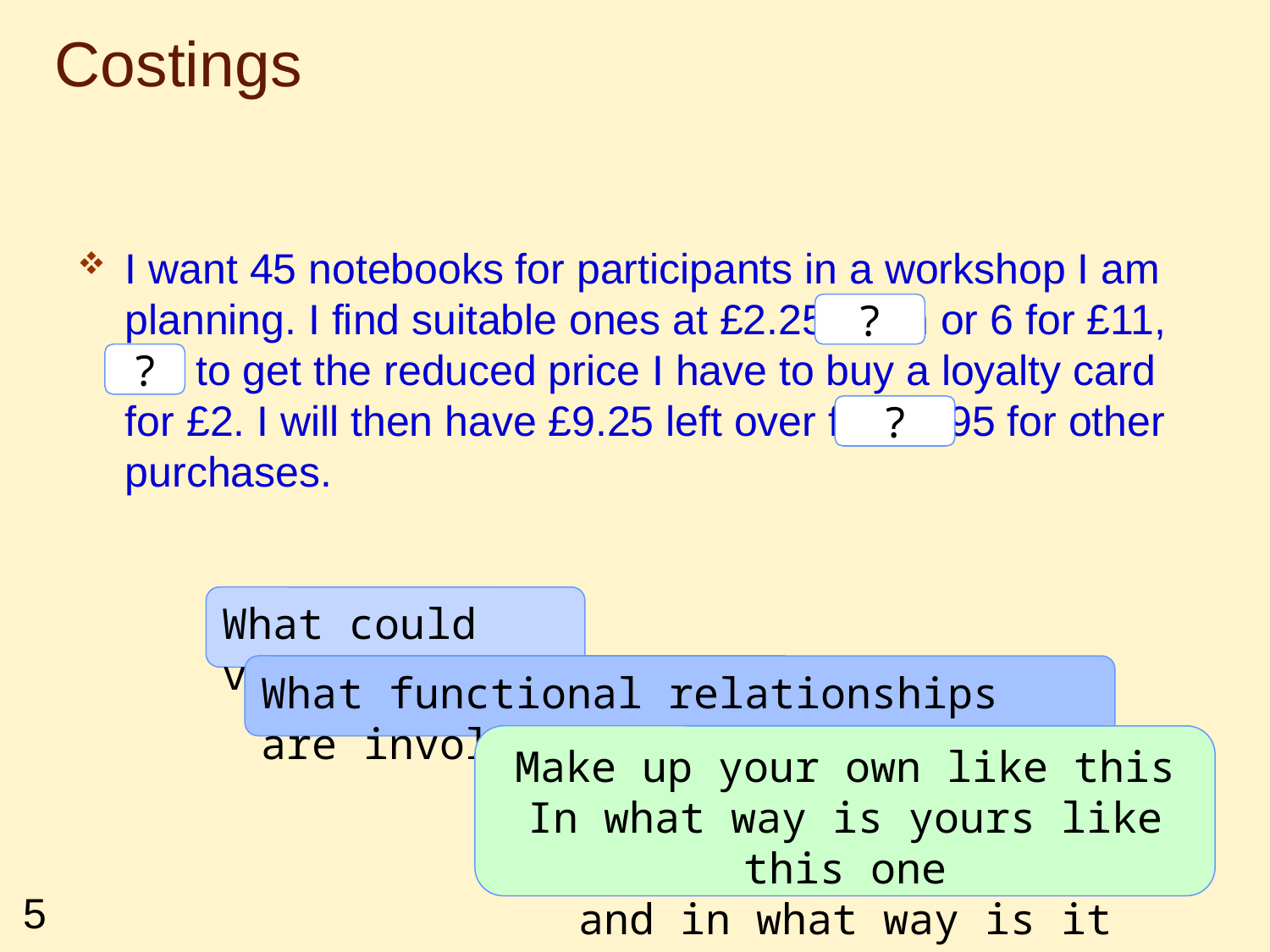

# Costings
I want 45 notebooks for participants in a workshop I am planning. I find suitable ones at £2.25 each or 6 for £11, but to get the reduced price I have to buy a loyalty card for £2. I will then have £9.25 left over from £95 for other purchases.
?
?
?
What could vary?
What functional relationships are involved?
Make up your own like this
In what way is yours like this one
and in what way is it different?